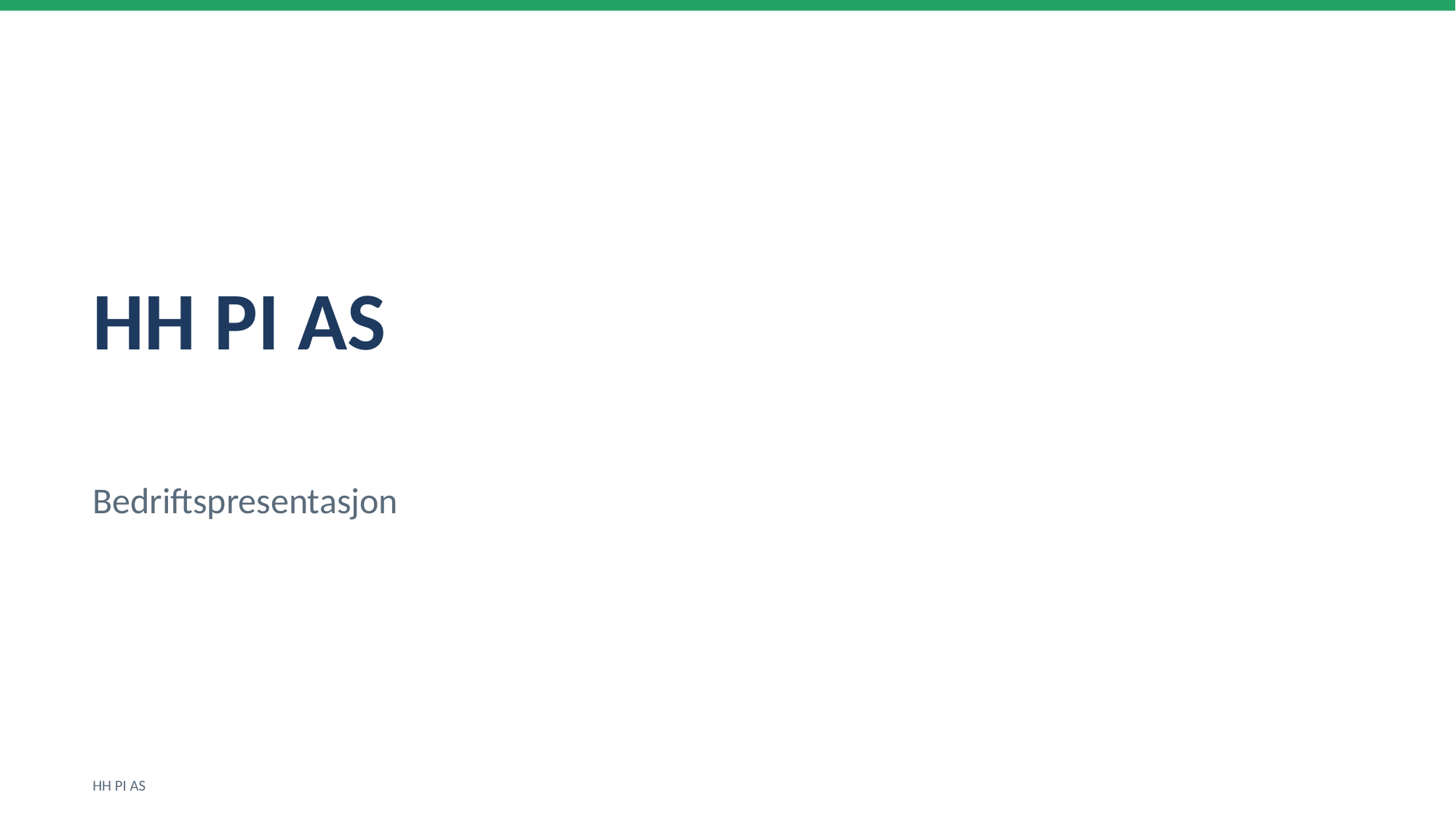

HH PI AS
Bedriftspresentasjon
HH PI AS